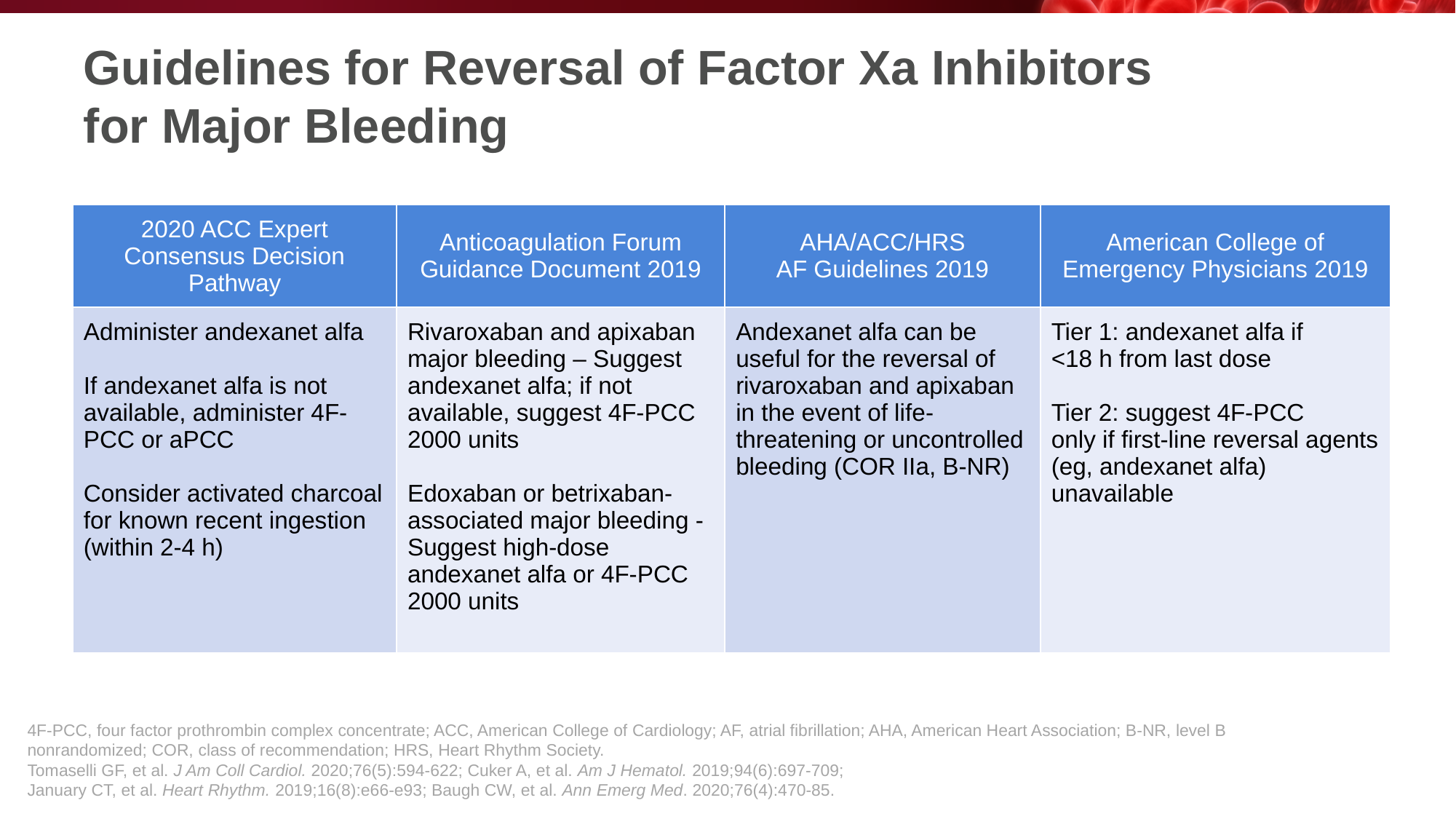

# Guidelines for Reversal of Factor Xa Inhibitors for Major Bleeding
| 2020 ACC Expert Consensus Decision Pathway | Anticoagulation Forum Guidance Document 2019 | AHA/ACC/HRS AF Guidelines 2019 | American College of Emergency Physicians 2019 |
| --- | --- | --- | --- |
| Administer andexanet alfa If andexanet alfa is not available, administer 4F-PCC or aPCC Consider activated charcoal for known recent ingestion (within 2-4 h) | Rivaroxaban and apixaban major bleeding – Suggest andexanet alfa; if not available, suggest 4F-PCC 2000 units Edoxaban or betrixaban-associated major bleeding - Suggest high-dose andexanet alfa or 4F-PCC 2000 units | Andexanet alfa can be useful for the reversal of rivaroxaban and apixaban in the event of life-threatening or uncontrolled bleeding (COR IIa, B-NR) | Tier 1: andexanet alfa if <18 h from last dose Tier 2: suggest 4F-PCC only if first-line reversal agents (eg, andexanet alfa) unavailable |
4F-PCC, four factor prothrombin complex concentrate; ACC, American College of Cardiology; AF, atrial fibrillation; AHA, American Heart Association; B-NR, level B nonrandomized; COR, class of recommendation; HRS, Heart Rhythm Society.
Tomaselli GF, et al. J Am Coll Cardiol. 2020;76(5):594-622; Cuker A, et al. Am J Hematol. 2019;94(6):697-709;
January CT, et al. Heart Rhythm. 2019;16(8):e66-e93; Baugh CW, et al. Ann Emerg Med. 2020;76(4):470-85.